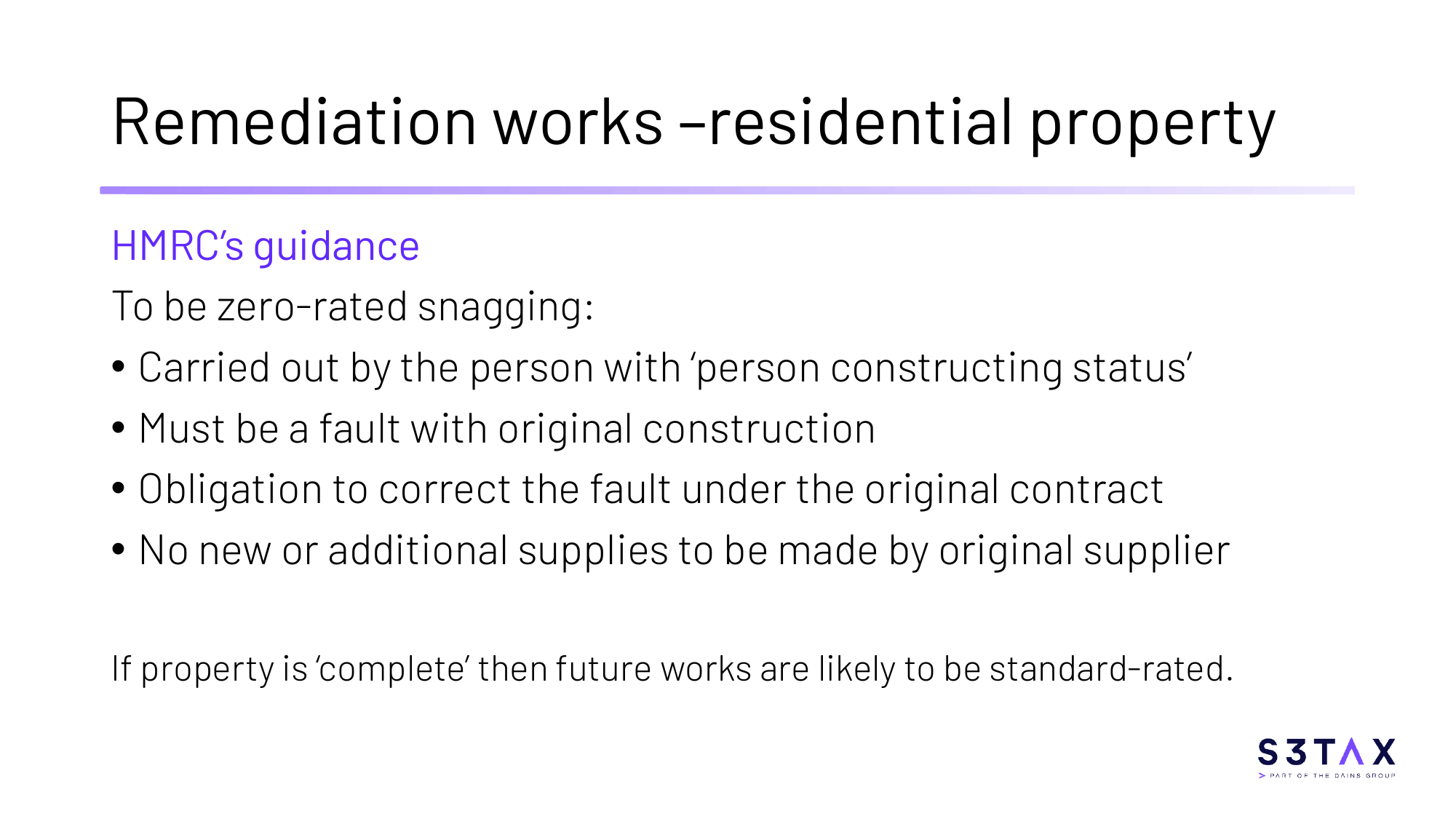

# Remediation works –residential property
HMRC’s guidance
To be zero-rated snagging:
Carried out by the person with ‘person constructing status’
Must be a fault with original construction
Obligation to correct the fault under the original contract
No new or additional supplies to be made by original supplier

If property is ‘complete’ then future works are likely to be standard-rated.